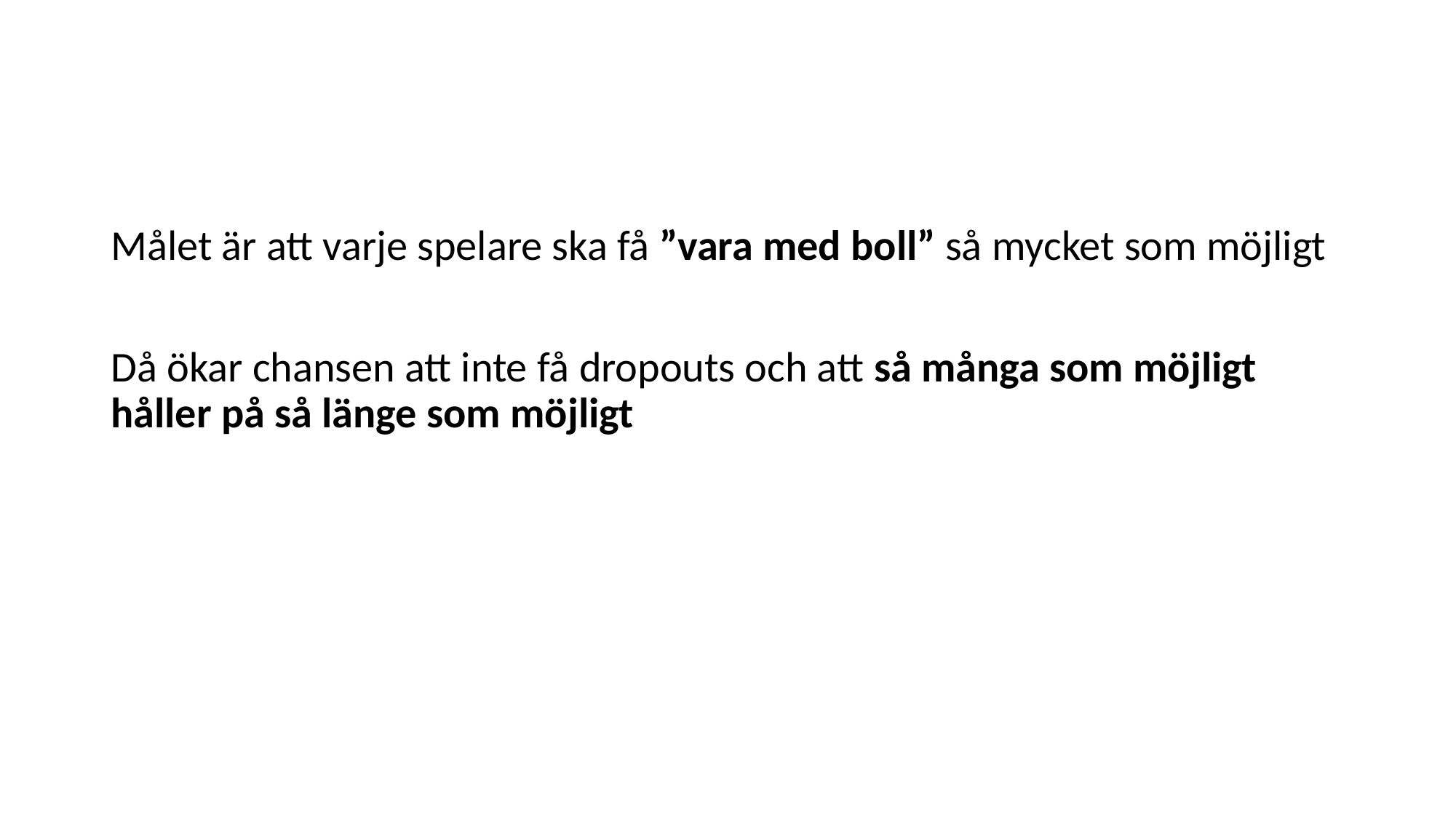

Målet är att varje spelare ska få ”vara med boll” så mycket som möjligt

Då ökar chansen att inte få dropouts och att så många som möjligt håller på så länge som möjligt